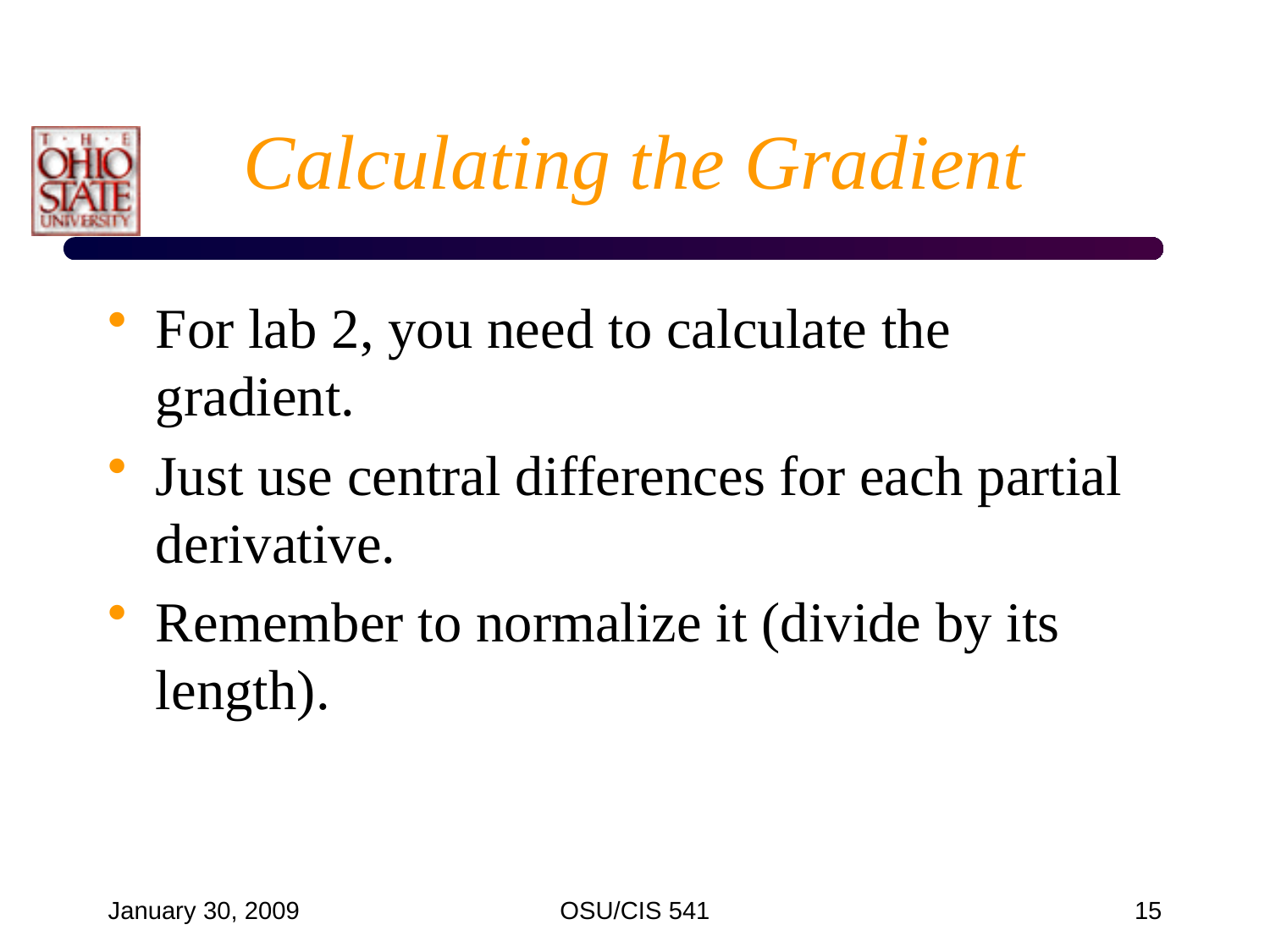

# Calculating the Gradient
For lab 2, you need to calculate the gradient.
Just use central differences for each partial derivative.
Remember to normalize it (divide by its length).
January 30, 2009
OSU/CIS 541
15